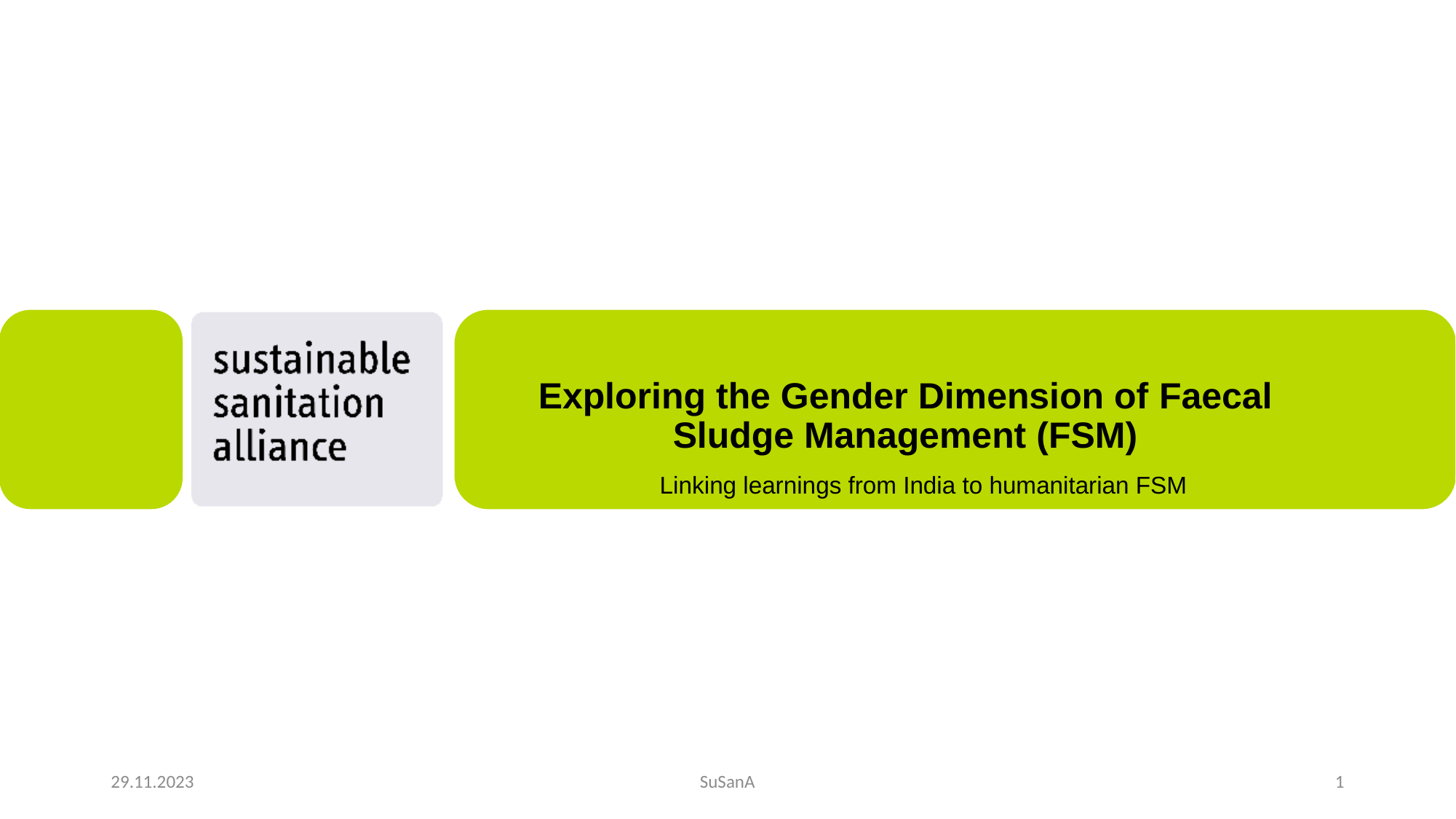

Exploring the Gender Dimension of Faecal Sludge Management (FSM)
Linking learnings from India to humanitarian FSM
29.11.2023
SuSanA
1